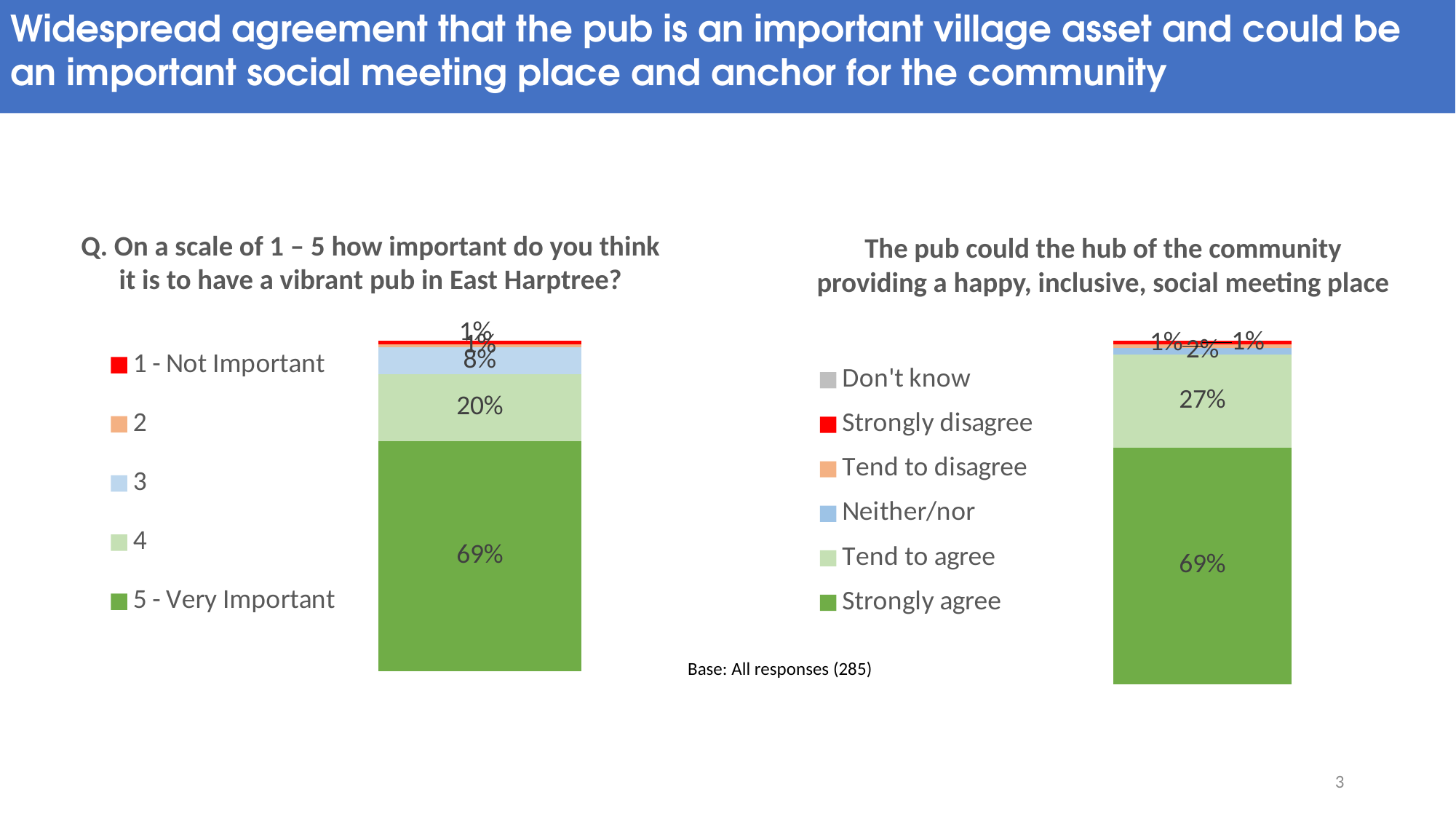

Widespread agreement that the pub is an important village asset and could be an important social meeting place and anchor for the community
Q. On a scale of 1 – 5 how important do you think it is to have a vibrant pub in East Harptree?

### Chart

| Category | 5 - Very Important  | 4 | 3 | 2 | 1 - Not Important  |
|---|---|---|---|---|---|
| Category 1 | 0.69 | 0.2 | 0.08 | 0.01 | 0.01 |
The pub could the hub of the community providing a happy, inclusive, social meeting place

### Chart

| Category | Strongly agree | Tend to agree | Neither/nor | Tend to disagree | Strongly disagree | Don't know  |
|---|---|---|---|---|---|---|
| The pub could be the hub of the community providing a happy, inclusive, social meeting place | 0.69 | 0.27 | 0.02 | 0.01 | 0.01 | 0.0 |
Base: All responses (285)
3